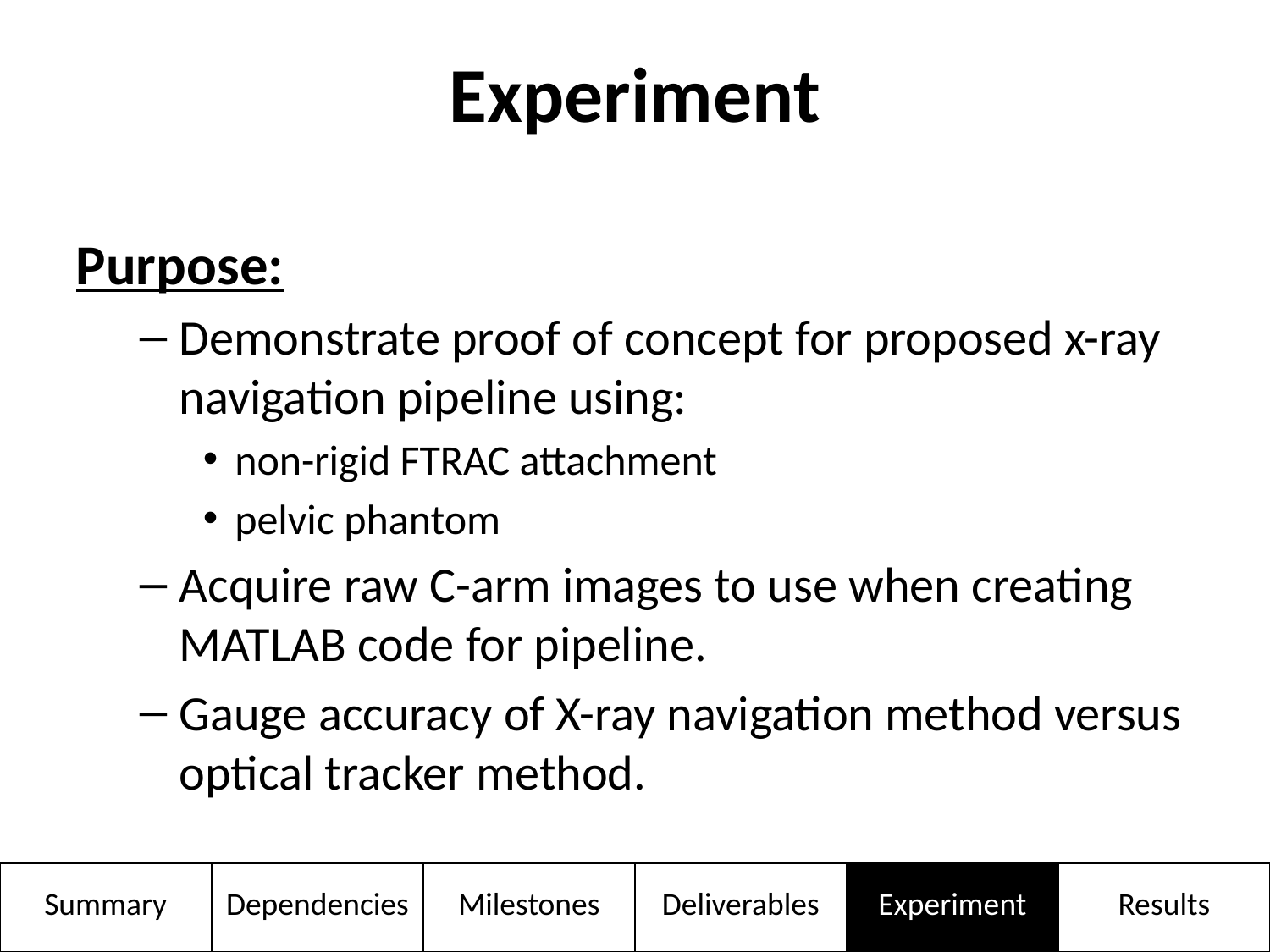

Experiment
Purpose:
Demonstrate proof of concept for proposed x-ray navigation pipeline using:
non-rigid FTRAC attachment
pelvic phantom
Acquire raw C-arm images to use when creating MATLAB code for pipeline.
Gauge accuracy of X-ray navigation method versus optical tracker method.
| Summary | Dependencies | Milestones | Deliverables | Experiment | Results |
| --- | --- | --- | --- | --- | --- |